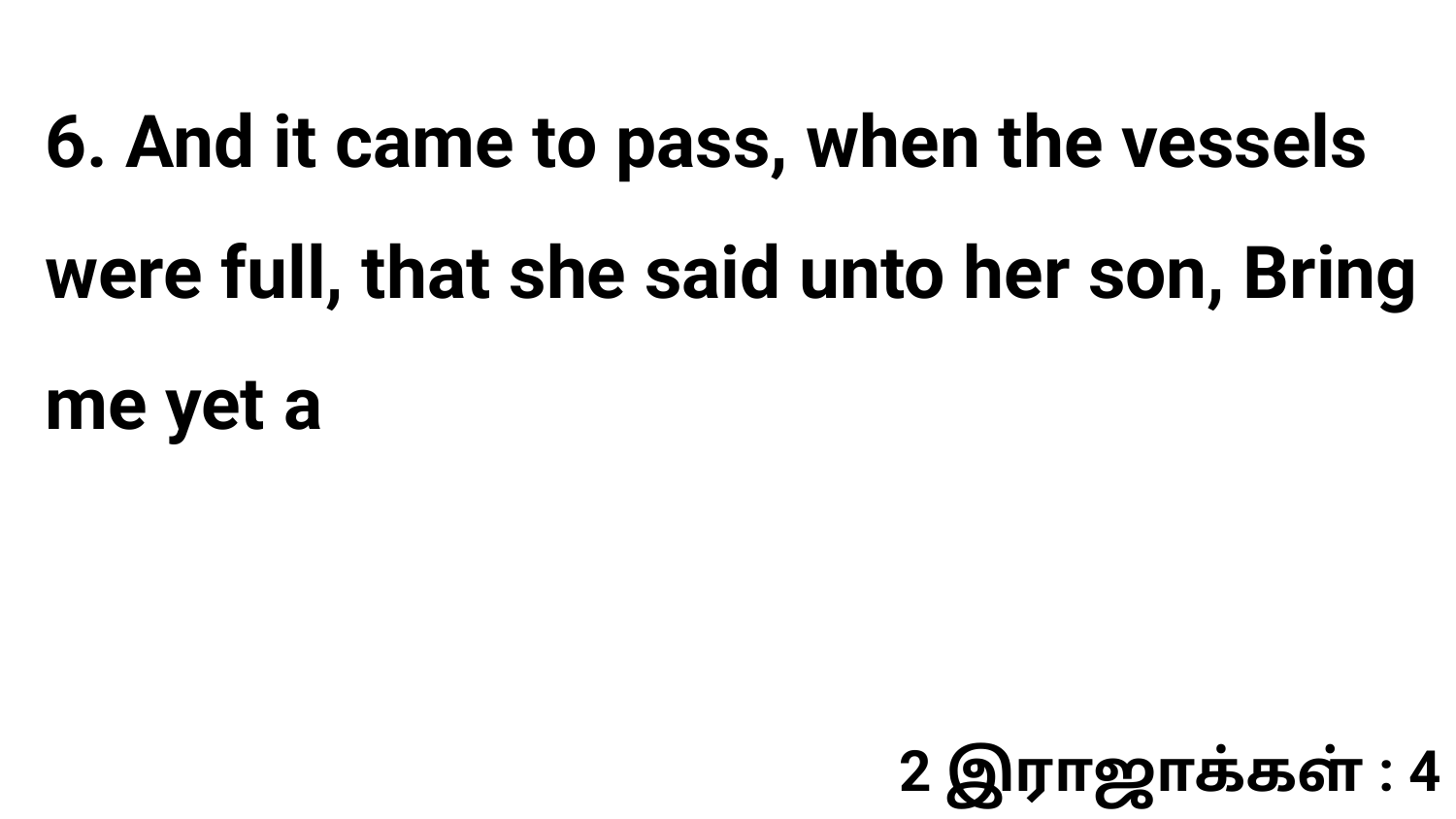

6. And it came to pass, when the vessels were full, that she said unto her son, Bring me yet a
2 இராஜாக்கள் : 4